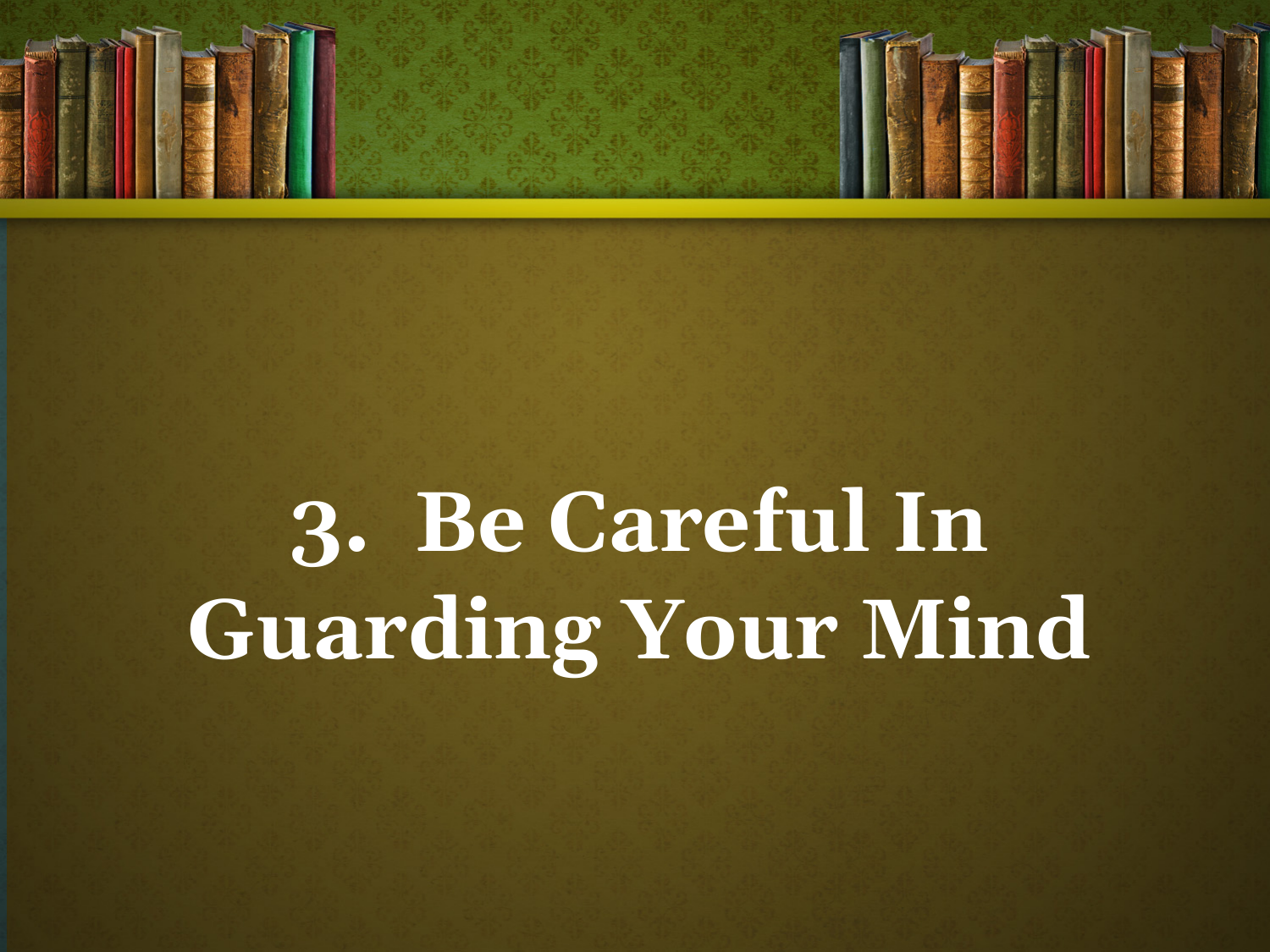

3.  Be Careful In Guarding Your Mind